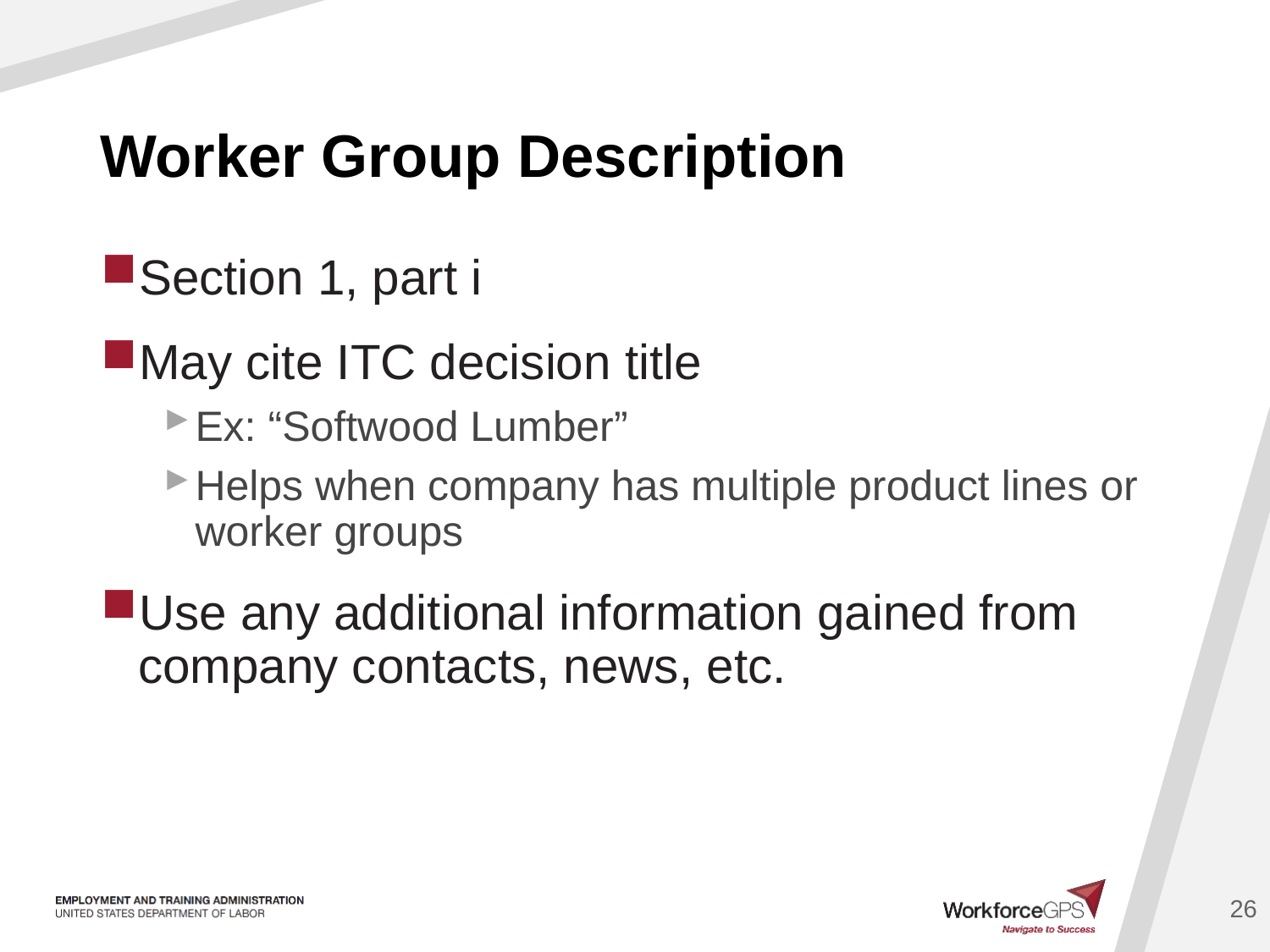

# Worker Group Description
Section 1, part i
May cite ITC decision title
Ex: “Softwood Lumber”
Helps when company has multiple product lines or worker groups
Use any additional information gained from company contacts, news, etc.
26